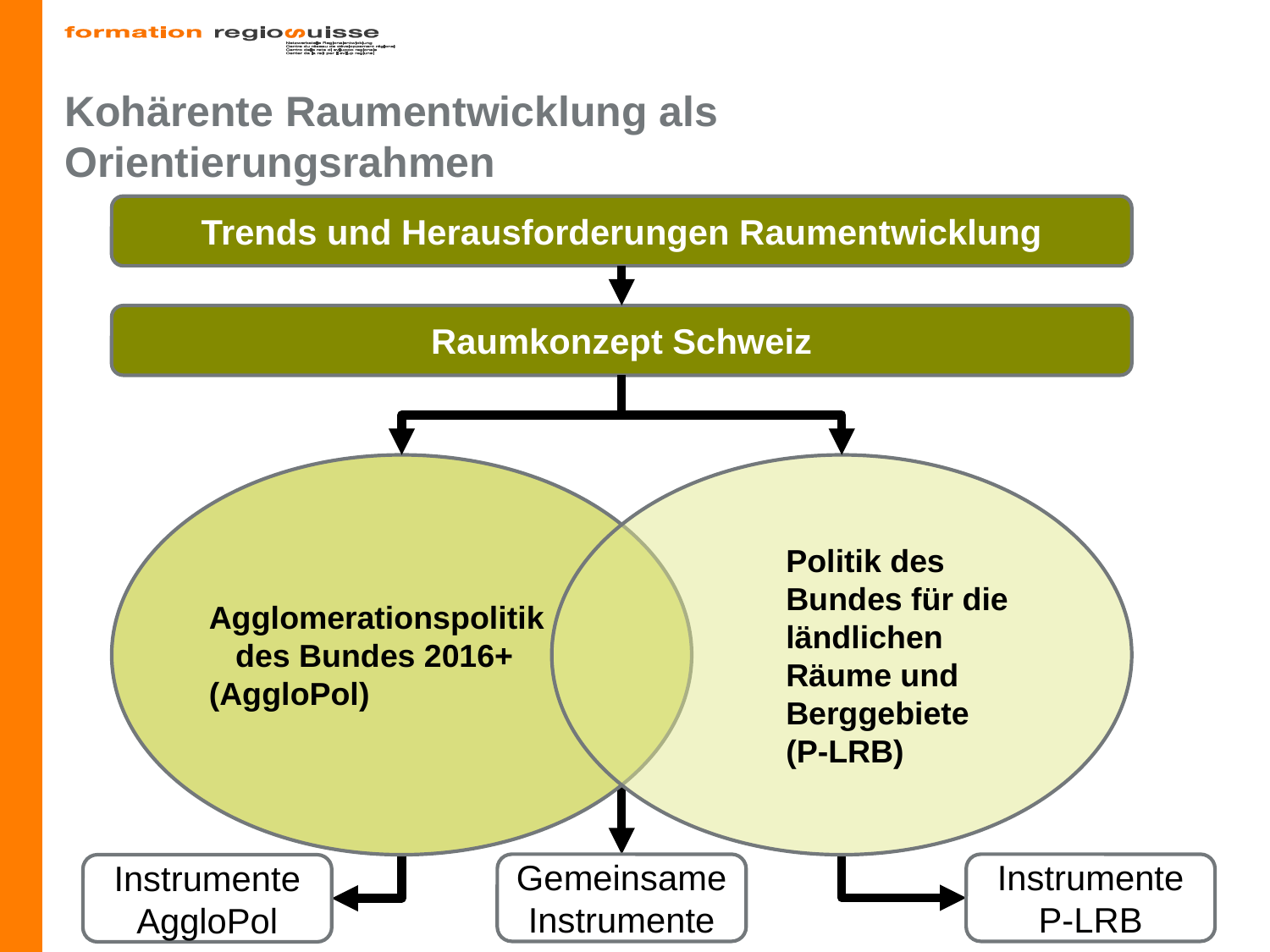

# Kohärente Raumentwicklung als Orientierungsrahmen
Trends und Herausforderungen Raumentwicklung
Raumkonzept Schweiz
Agglomerationspolitik 	    des Bundes 2016+
(AggloPol)
Politik des Bundes für die ländlichen Räume und Berggebiete
(P-LRB)
Gemeinsame Instrumente
Instrumente P-LRB
Instrumente AggloPol